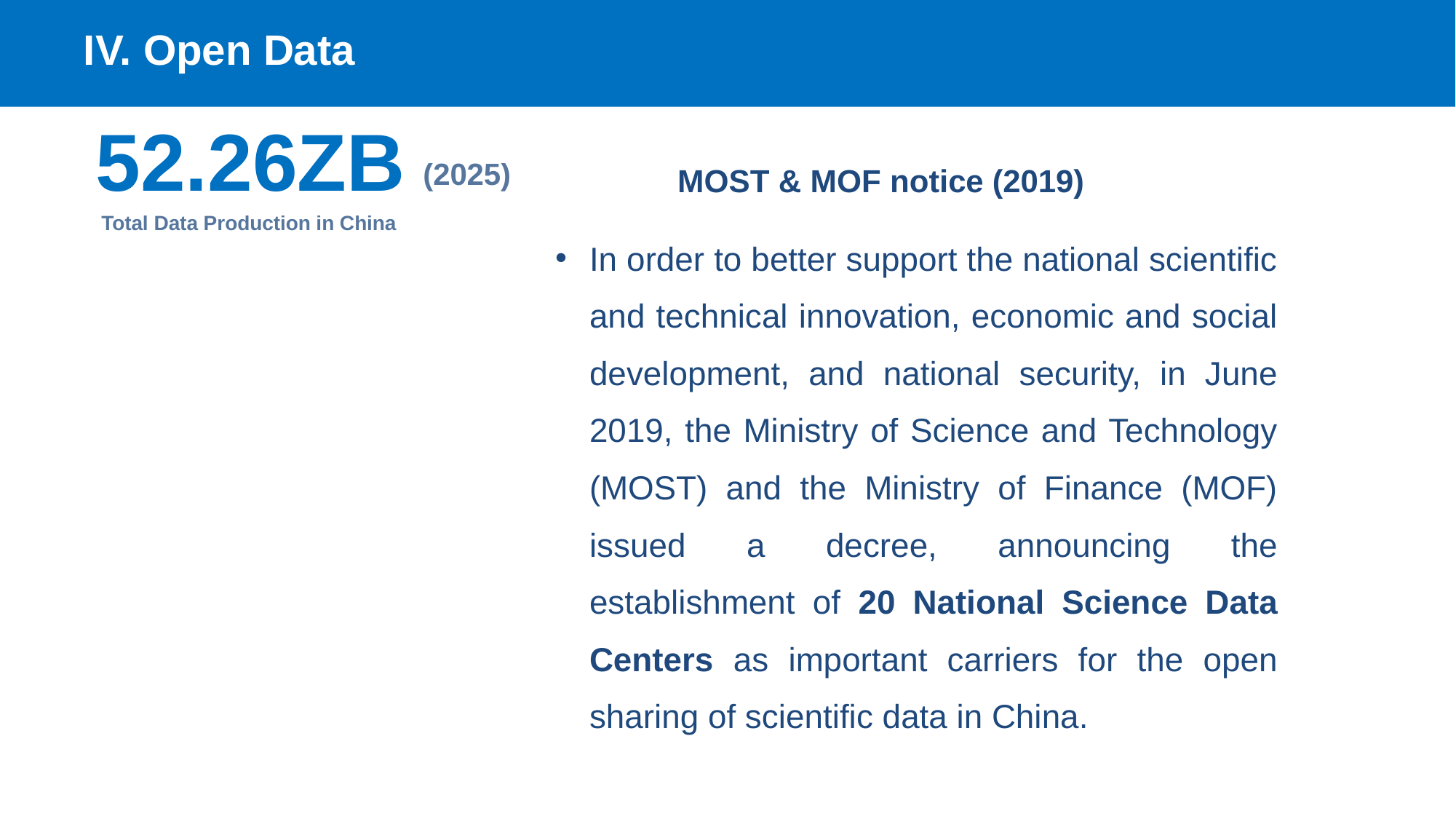

# IV. Open Data
52.26ZB
(2025)
MOST & MOF notice (2019)
Total Data Production in China
In order to better support the national scientific and technical innovation, economic and social development, and national security, in June 2019, the Ministry of Science and Technology (MOST) and the Ministry of Finance (MOF) issued a decree, announcing the establishment of 20 National Science Data Centers as important carriers for the open sharing of scientific data in China.